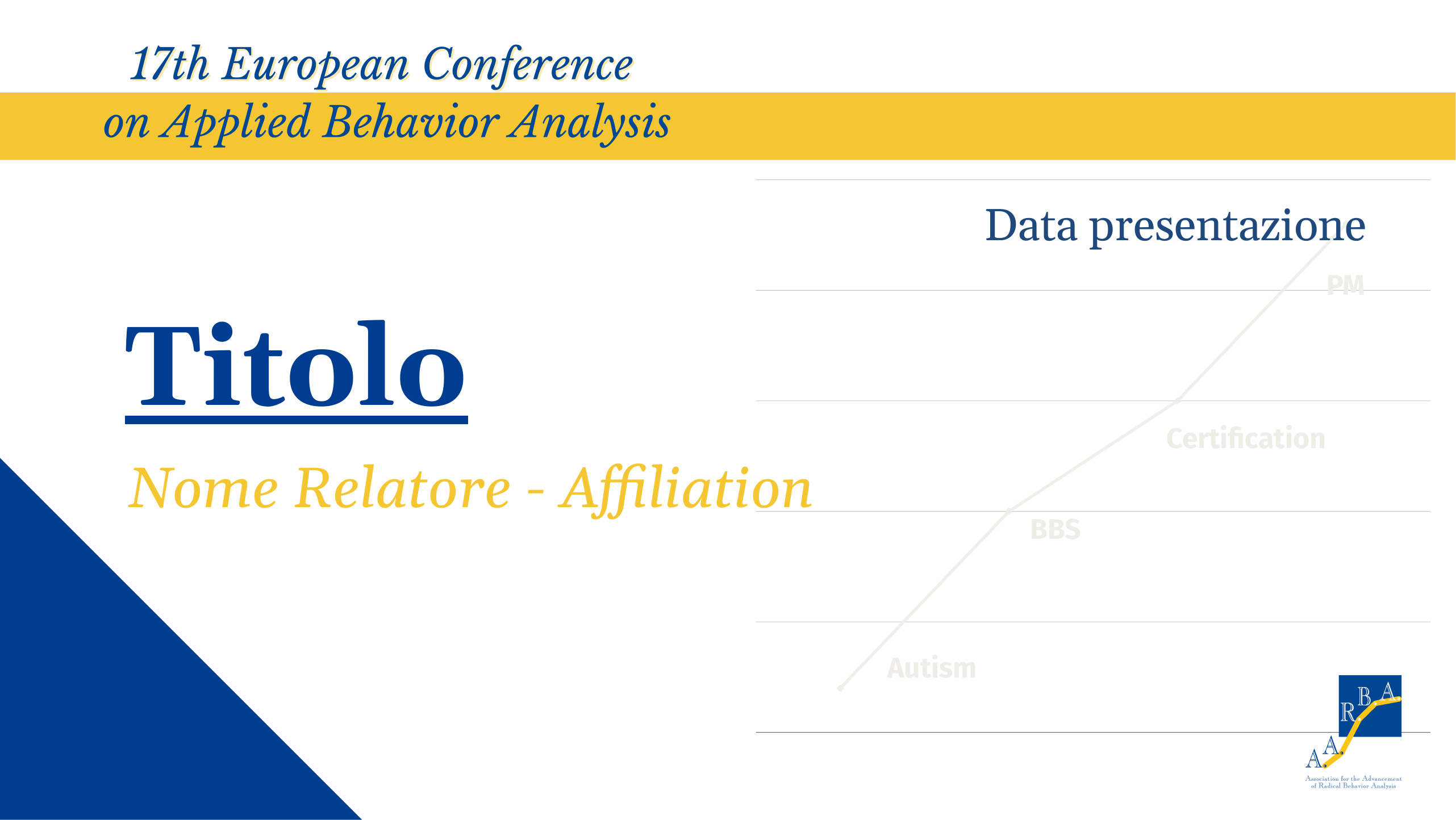

Data presentazione

PM

# Titolo

Certification
Nome Relatore - Affiliation

BBS

Autism